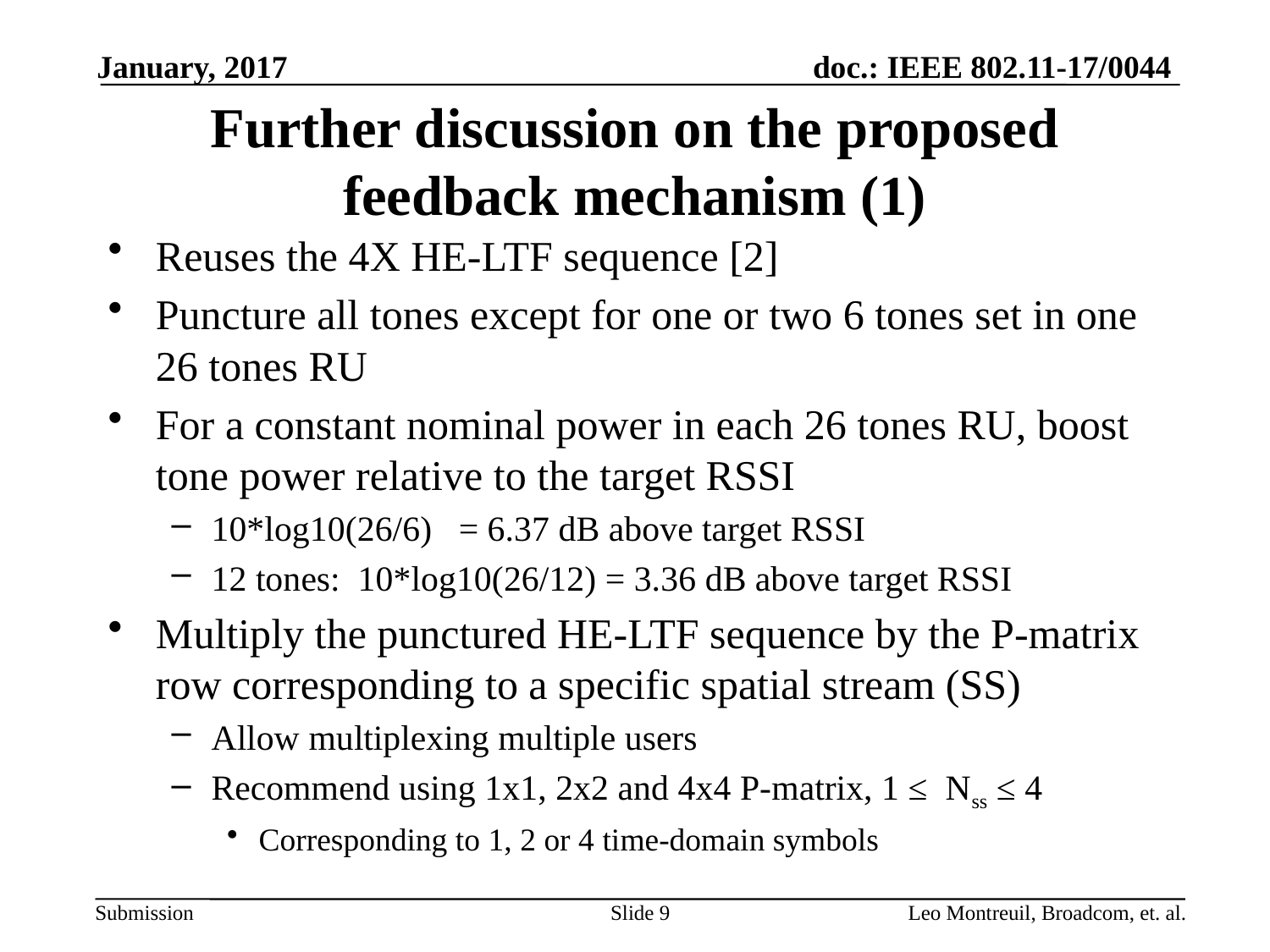

January, 2017
# Further discussion on the proposed feedback mechanism (1)
Reuses the 4X HE-LTF sequence [2]
Puncture all tones except for one or two 6 tones set in one 26 tones RU
For a constant nominal power in each 26 tones RU, boost tone power relative to the target RSSI
10*log10(26/6)   = 6.37 dB above target RSSI
12 tones:  10*log10(26/12) = 3.36 dB above target RSSI
Multiply the punctured HE-LTF sequence by the P-matrix row corresponding to a specific spatial stream (SS)
Allow multiplexing multiple users
Recommend using 1x1, 2x2 and 4x4 P-matrix, 1 ≤  Nss ≤ 4
Corresponding to 1, 2 or 4 time-domain symbols

Slide 9
Leo Montreuil, Broadcom, et. al.